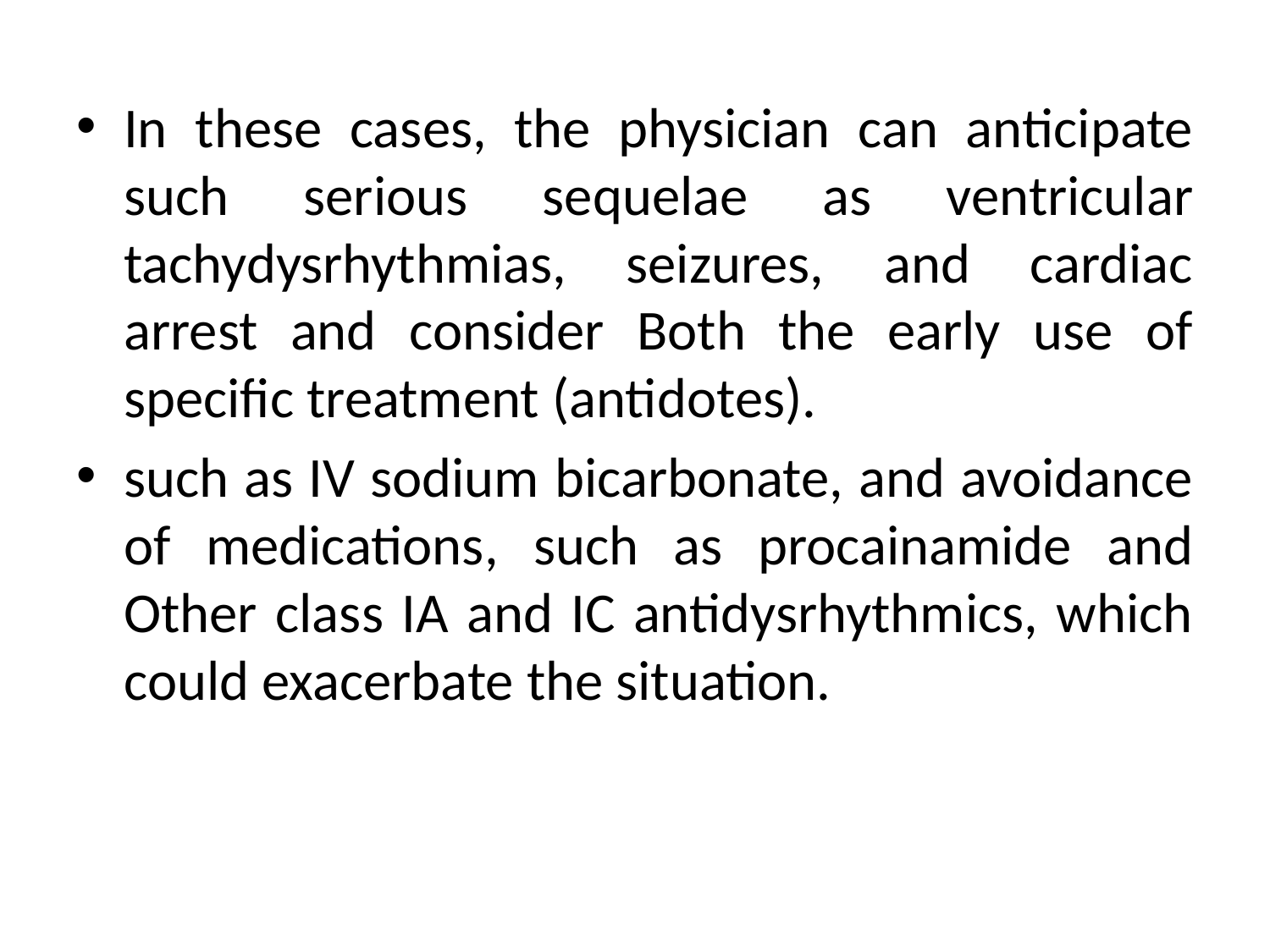

#
In these cases, the physician can anticipate such serious sequelae as ventricular tachydysrhythmias, seizures, and cardiac arrest and consider Both the early use of specific treatment (antidotes).
such as IV sodium bicarbonate, and avoidance of medications, such as procainamide and Other class IA and IC antidysrhythmics, which could exacerbate the situation.